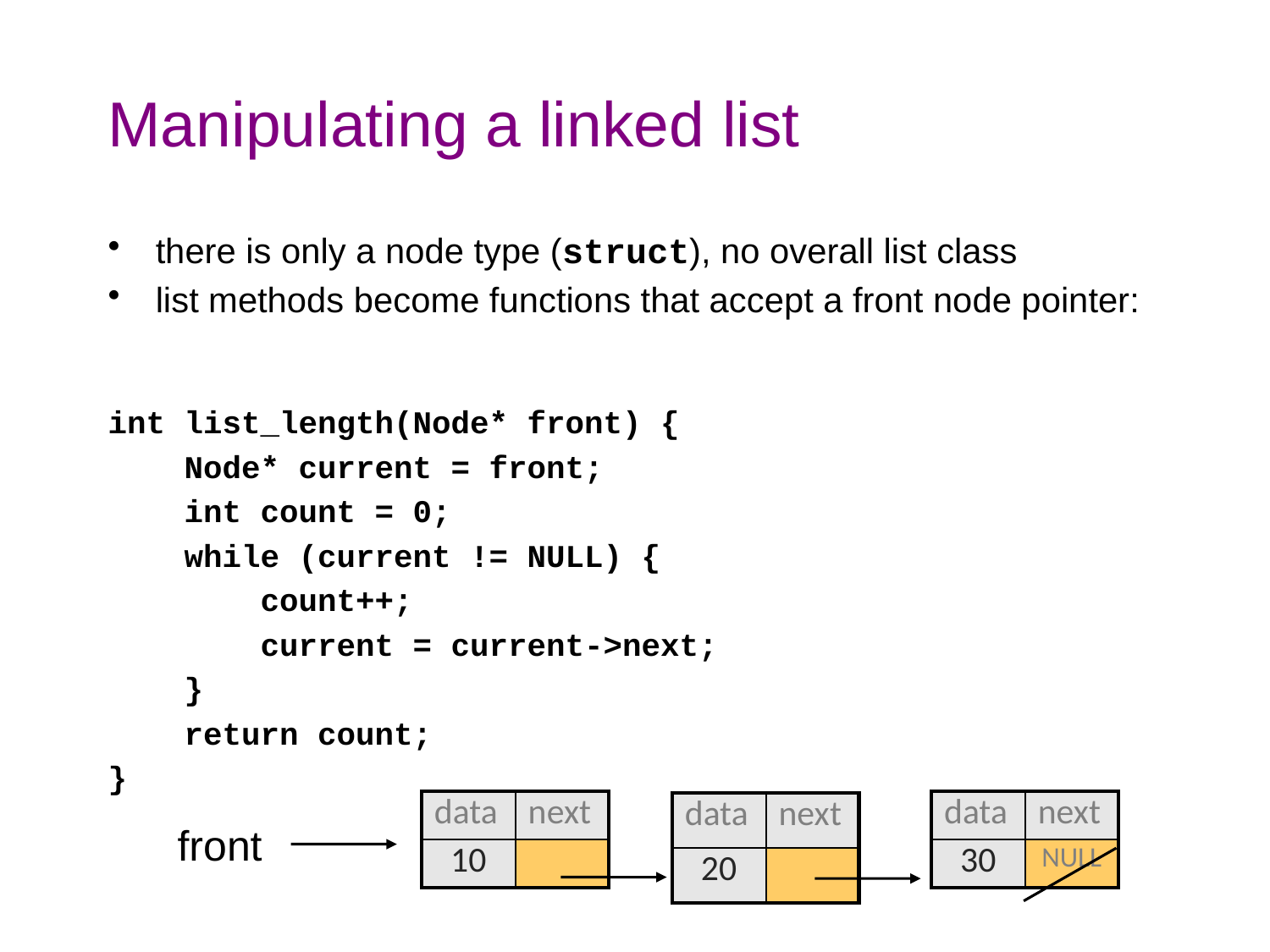

# Manipulating a linked list
there is only a node type (struct), no overall list class
list methods become functions that accept a front node pointer:

int list_length(Node* front) {
    Node* current = front;
    int count = 0;
    while (current != NULL) {
        count++;
        current = current->next;
    }
    return count;
}
| data | next |
| --- | --- |
| 10 |  |
| data | next |
| --- | --- |
| 30 | NULL |
| data | next |
| --- | --- |
| 20 |  |
front